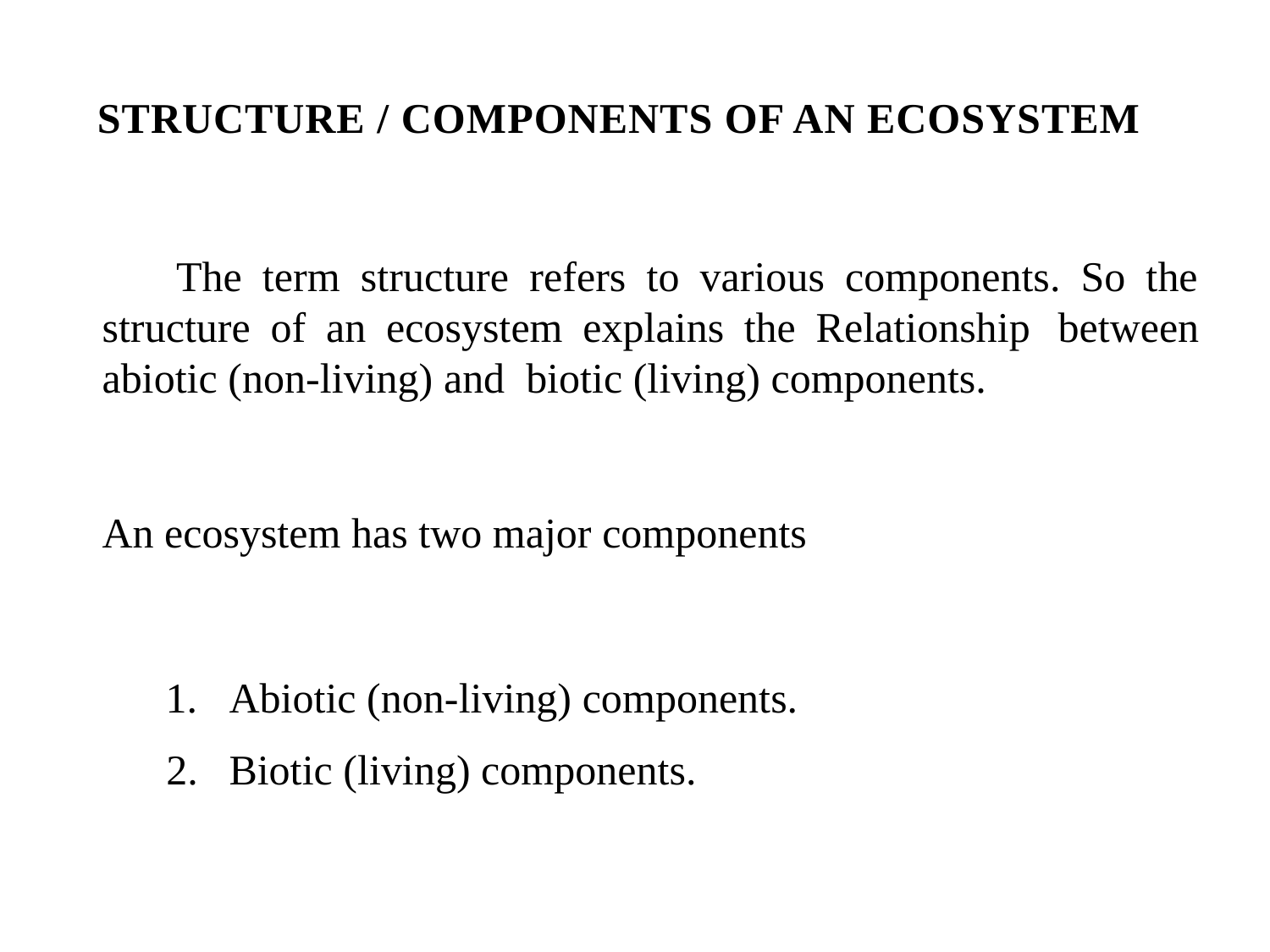

STRUCTURE / COMPONENTS OF AN ECOSYSTEM
 	The term structure refers to various components. So the structure of an ecosystem explains the Relationship 	between abiotic (non-living) and  biotic (living) components.

An ecosystem has two major components

Abiotic (non-living) components.
	2. 	Biotic (living) components.